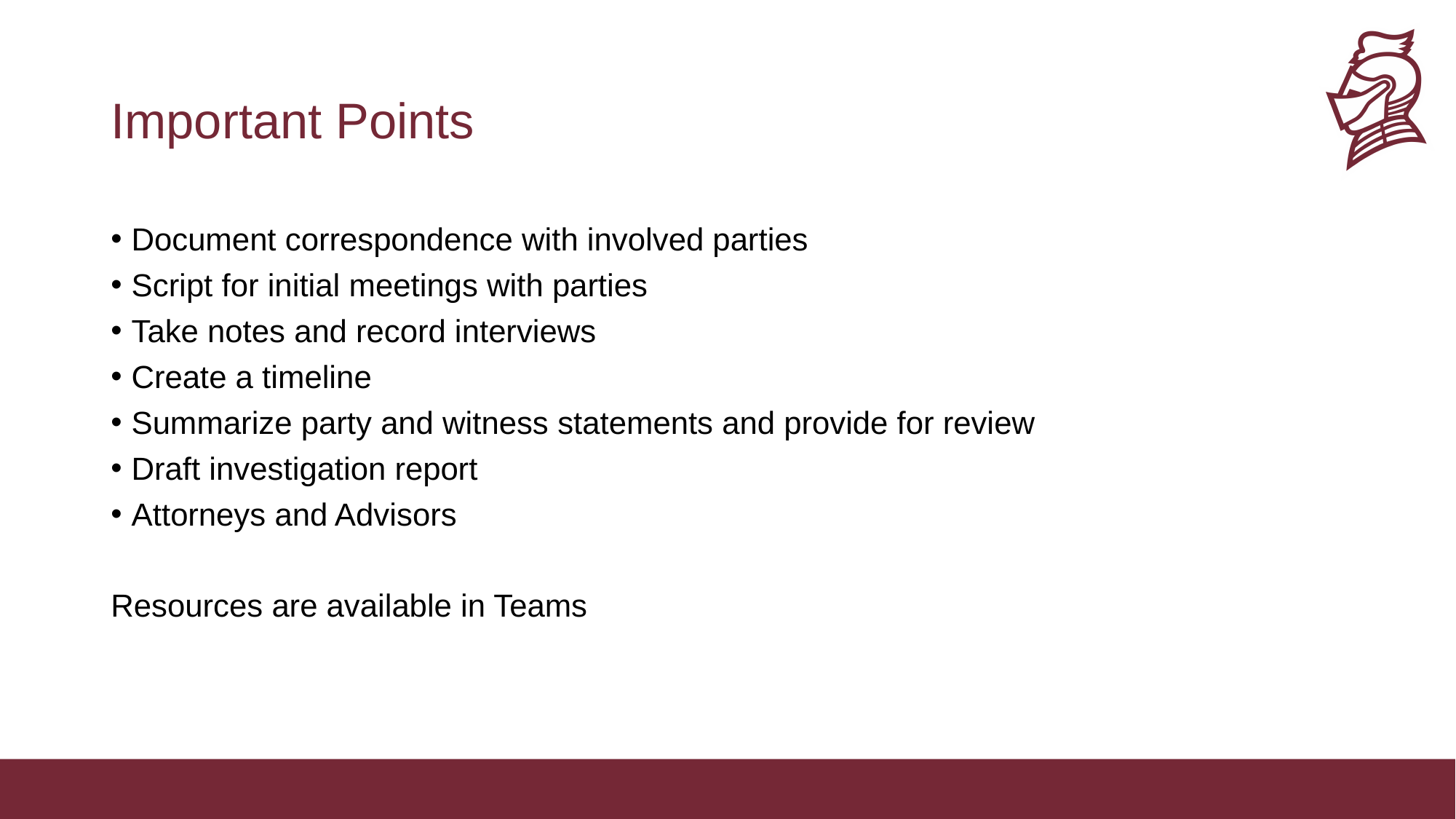

# Important Points
Document correspondence with involved parties
Script for initial meetings with parties
Take notes and record interviews
Create a timeline
Summarize party and witness statements and provide for review
Draft investigation report
Attorneys and Advisors

Resources are available in Teams